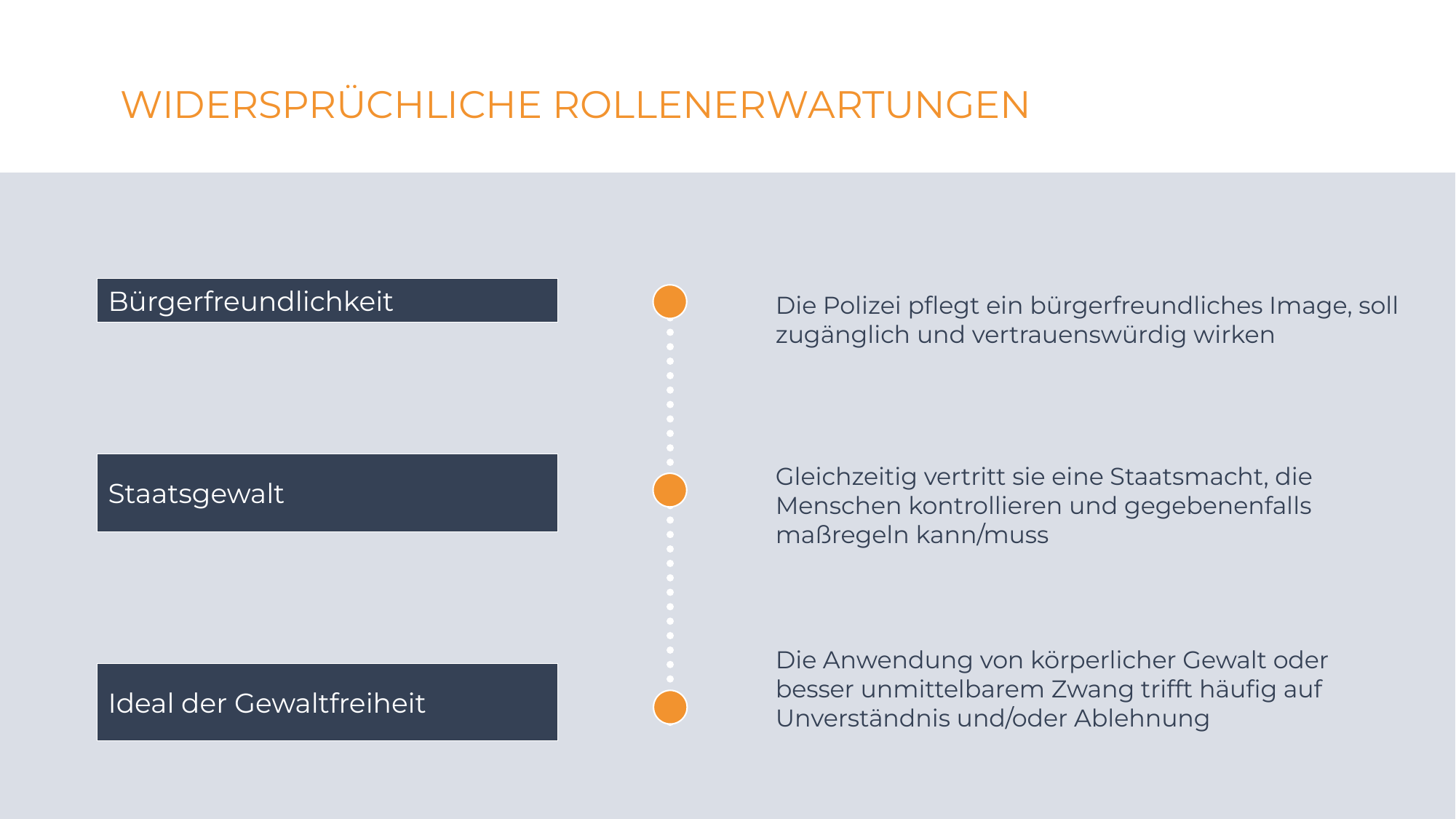

# Widersprüchliche Rollenerwartungen
Bürgerfreundlichkeit

Die Polizei pflegt ein bürgerfreundliches Image, soll zugänglich und vertrauenswürdig wirken

Gleichzeitig vertritt sie eine Staatsmacht, die Menschen kontrollieren und gegebenenfalls maßregeln kann/muss

Die Anwendung von körperlicher Gewalt oder besser unmittelbarem Zwang trifft häufig auf Unverständnis und/oder Ablehnung
Staatsgewalt

Ideal der Gewaltfreiheit